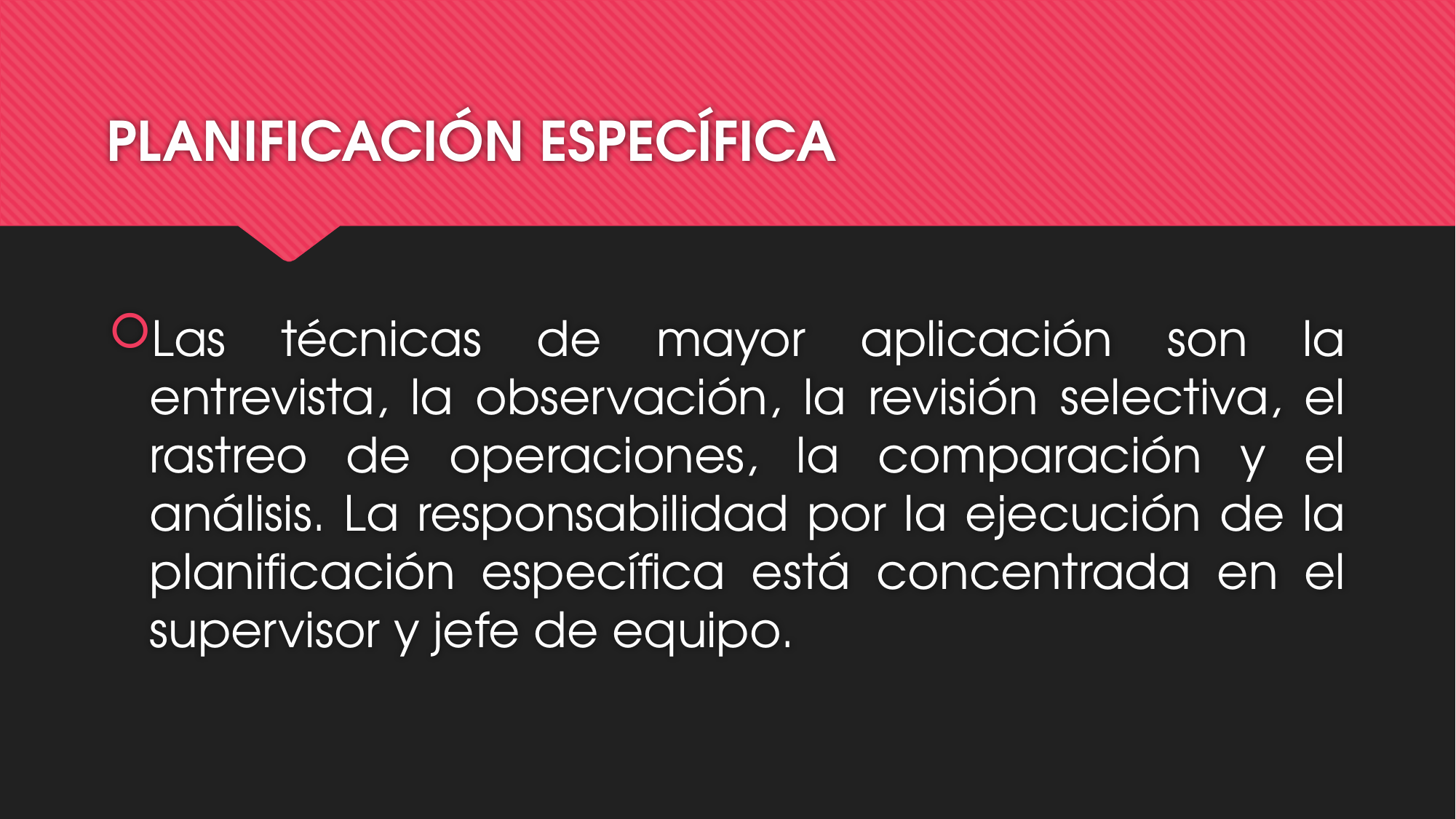

# PLANIFICACIÓN ESPECÍFICA
Las técnicas de mayor aplicación son la entrevista, la observación, la revisión selectiva, el rastreo de operaciones, la comparación y el análisis. La responsabilidad por la ejecución de la planificación específica está concentrada en el supervisor y jefe de equipo.